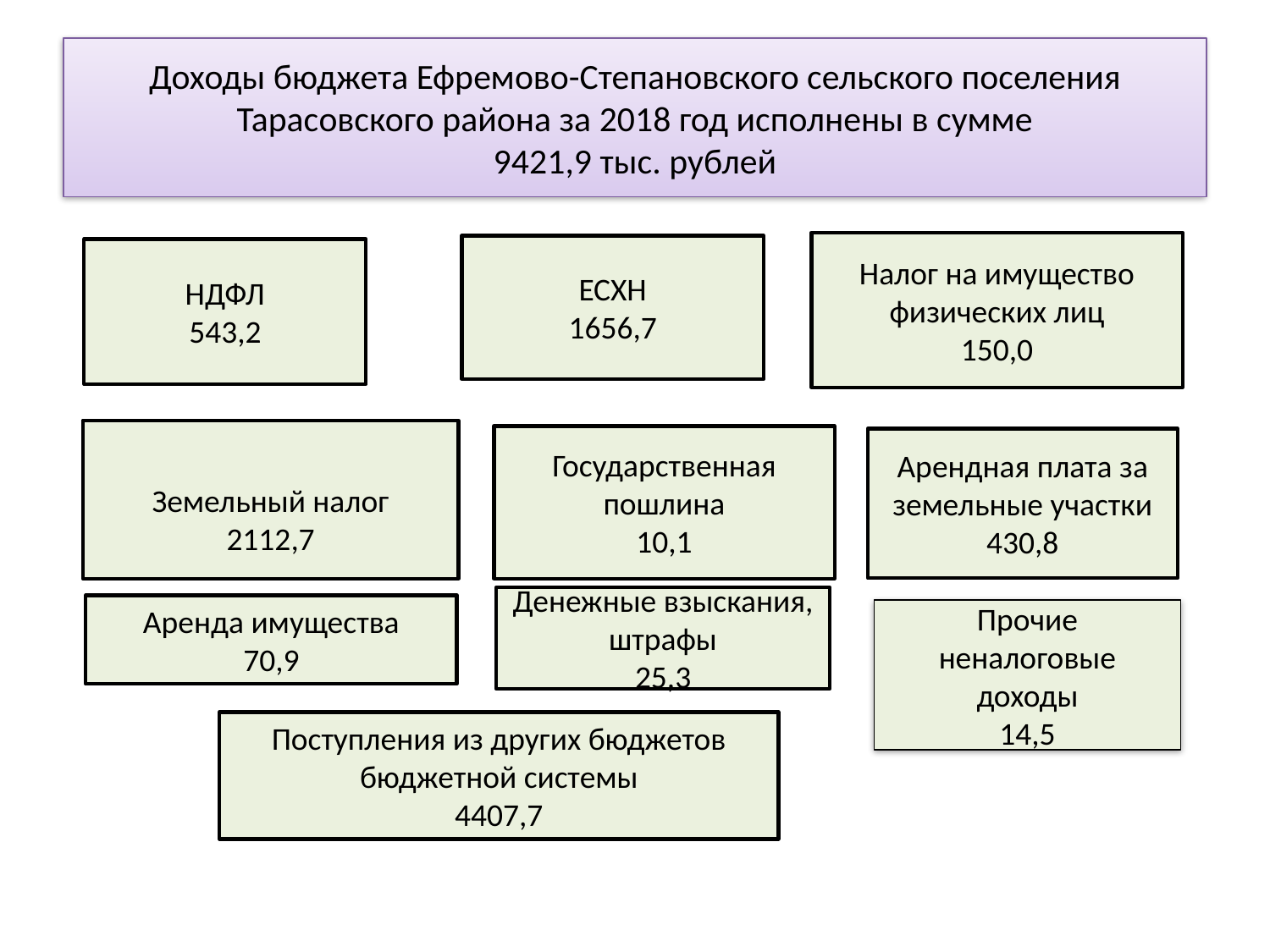

# Доходы бюджета Ефремово-Степановского сельского поселения Тарасовского района за 2018 год исполнены в сумме 9421,9 тыс. рублей

Налог на имущество физических лиц
150,0
ЕСХН
1656,7
НДФЛ
543,2

Земельный налог
2112,7

Государственная пошлина
10,1
Арендная плата за земельные участки
430,8
Денежные взыскания, штрафы
25,3
Аренда имущества
70,9
Прочие неналоговые доходы
14,5
Поступления из других бюджетов бюджетной системы
4407,7